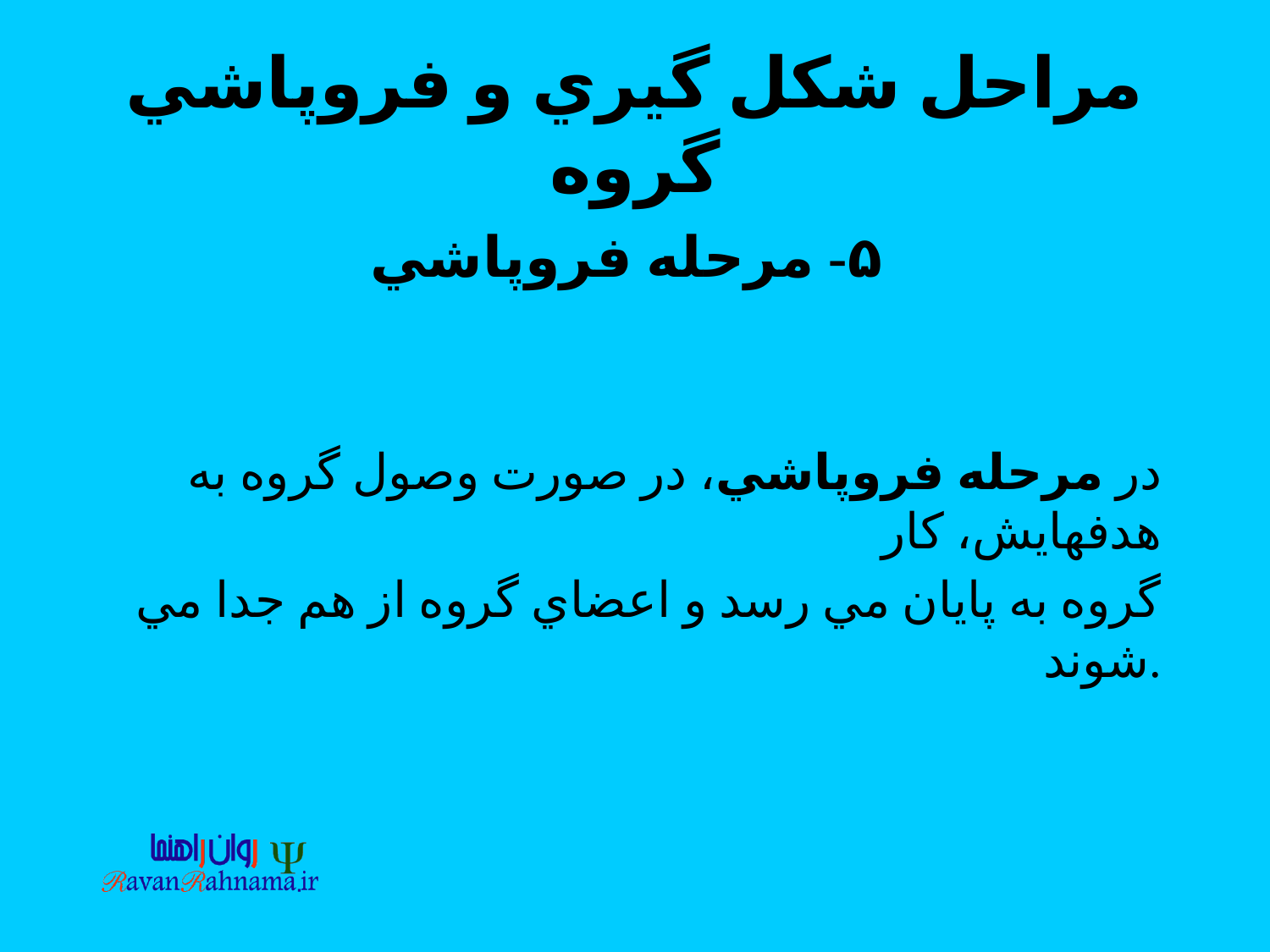

# مراحل شكل گيري و فروپاشي گروه ۵- مرحله فروپاشي
در مرحله فروپاشي، در صورت وصول گروه به هدفهايش، كار
 گروه به پايان مي رسد و اعضاي گروه از هم جدا مي شوند.